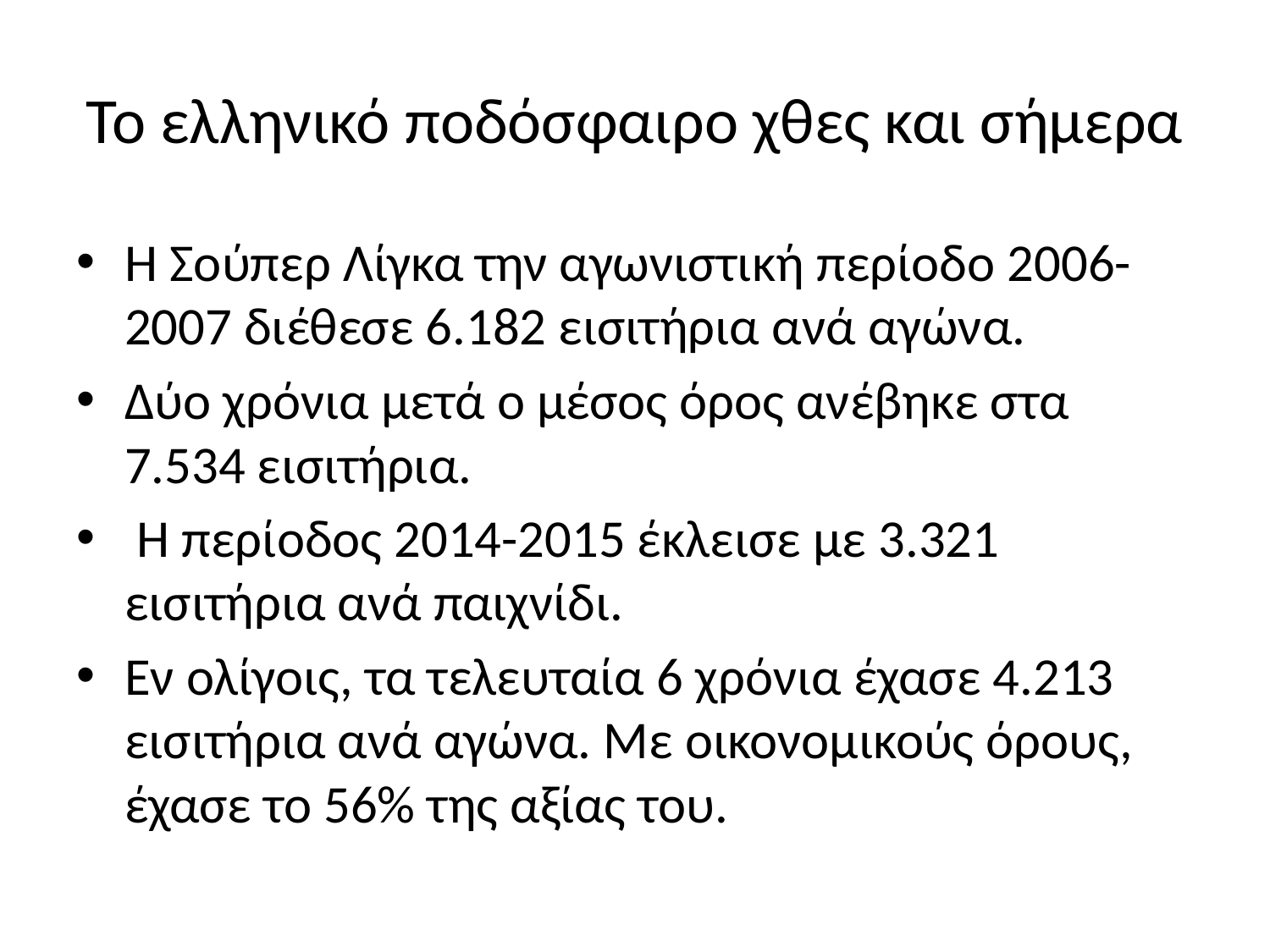

# Το ελληνικό ποδόσφαιρο χθες και σήμερα
Η Σούπερ Λίγκα την αγωνιστική περίοδο 2006-2007 διέθεσε 6.182 εισιτήρια ανά αγώνα.
Δύο χρόνια μετά ο μέσος όρος ανέβηκε στα 7.534 εισιτήρια.
 Η περίοδος 2014-2015 έκλεισε με 3.321 εισιτήρια ανά παιχνίδι.
Εν ολίγοις, τα τελευταία 6 χρόνια έχασε 4.213 εισιτήρια ανά αγώνα. Με οικονομικούς όρους, έχασε το 56% της αξίας του.